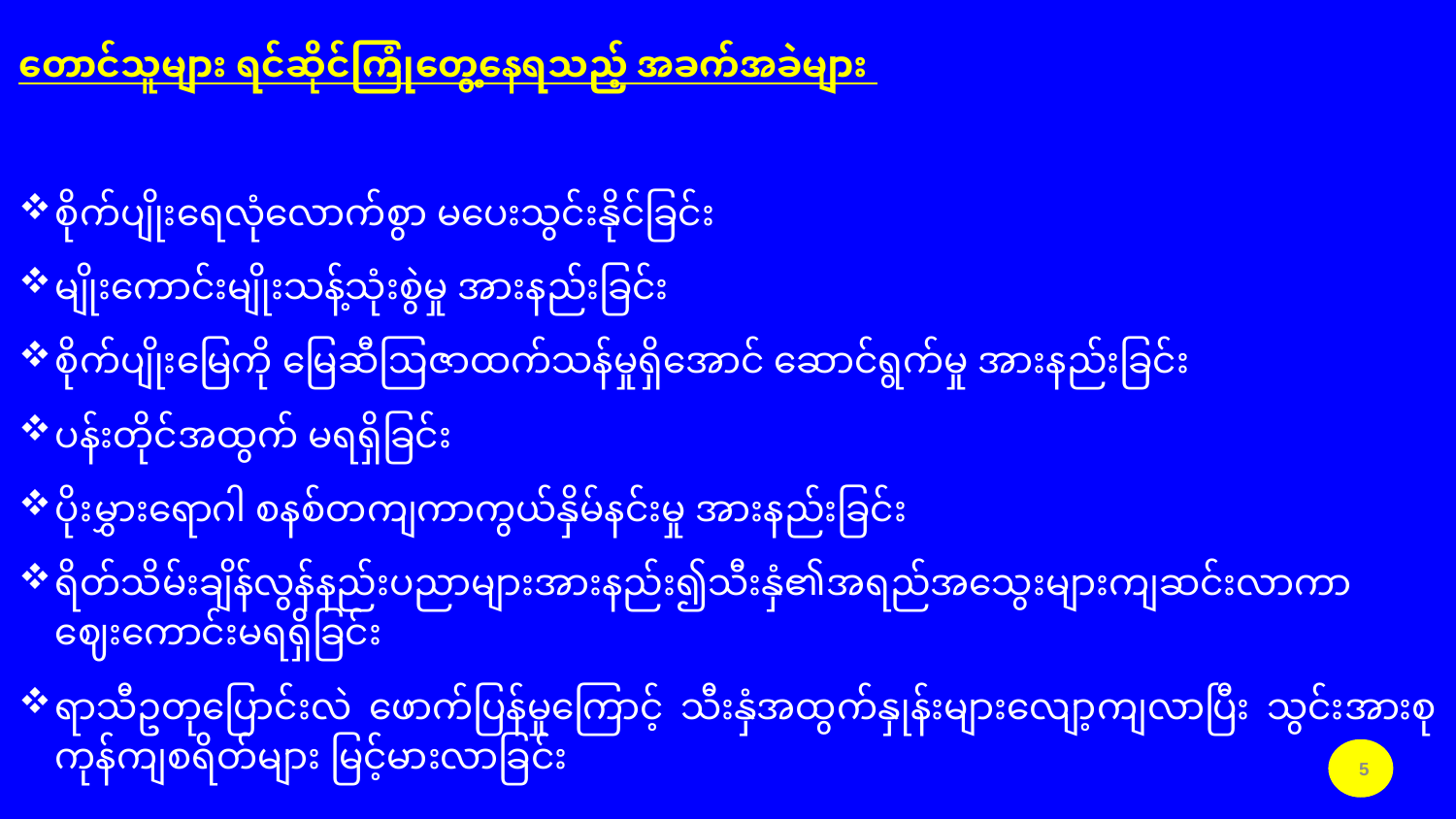

တောင်သူများ ရင်ဆိုင်ကြုံတွေ့နေရသည့် အခက်အခဲများ

စိုက်ပျိုးရေလုံလောက်စွာ မပေးသွင်းနိုင်ခြင်း
မျိုးကောင်းမျိုးသန့်သုံးစွဲမှု အားနည်းခြင်း
စိုက်ပျိုးမြေကို မြေဆီဩဇာထက်သန်မှုရှိအောင် ဆောင်ရွက်မှု အားနည်းခြင်း
ပန်းတိုင်အထွက် မရရှိခြင်း
ပိုးမွှားရောဂါ စနစ်တကျကာကွယ်နှိမ်နင်းမှု အားနည်းခြင်း
ရိတ်သိမ်းချိန်လွန်နည်းပညာများအားနည်း၍သီးနှံ၏အရည်အသွေးများကျဆင်းလာကာ      ဈေးကောင်းမရရှိခြင်း
ရာသီဥတုပြောင်းလဲ ဖောက်ပြန်မှုကြောင့် သီးနှံအထွက်နှုန်းများလျော့ကျလာပြီး သွင်းအားစု ကုန်ကျစရိတ်များ မြင့်မားလာခြင်း
5